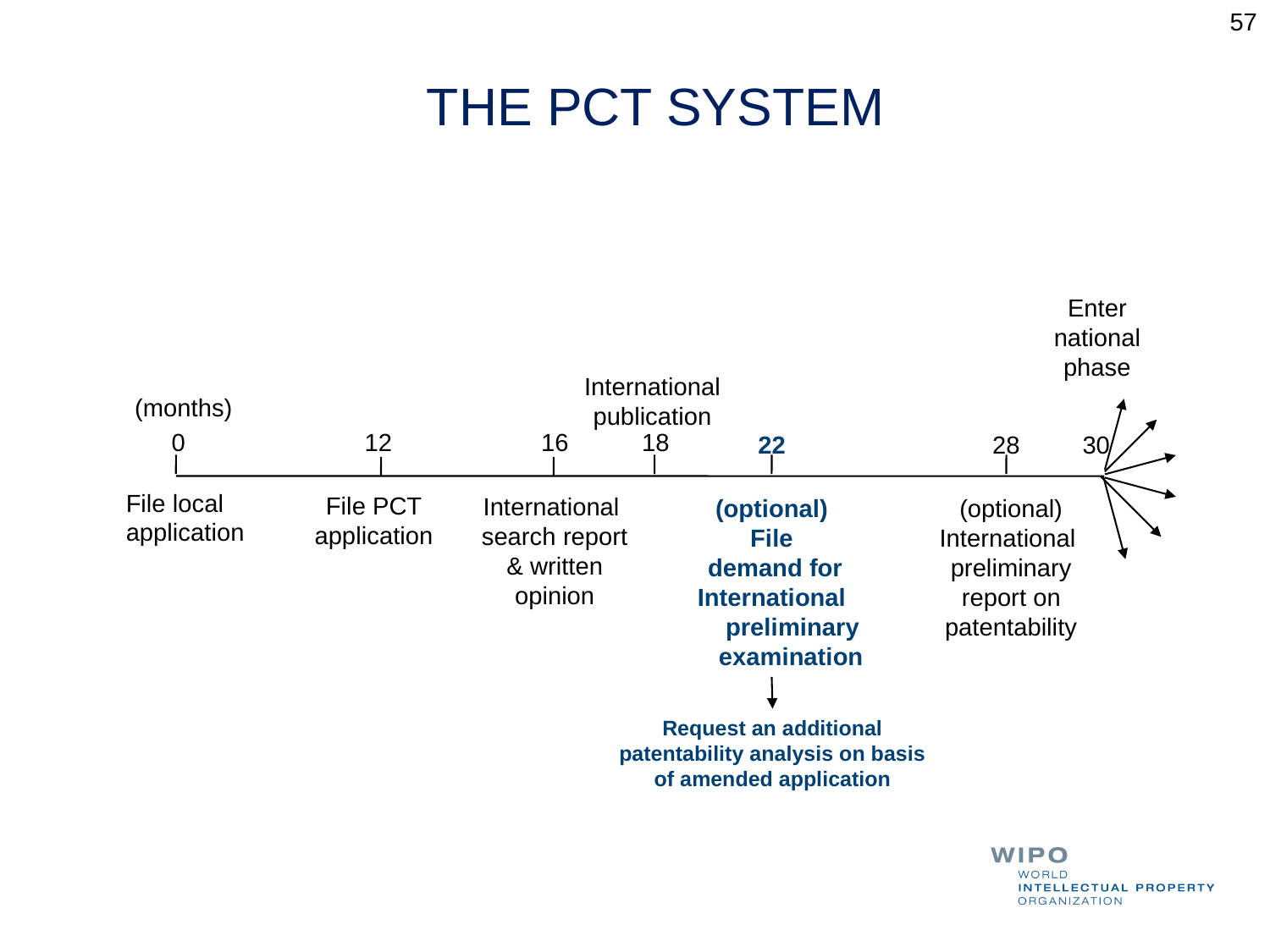

57
THE PCT SYSTEM

Enter
national
phase
International
publication

(months)

0
12
16
18
22
28
30

File local
application

File PCT
application
International
search report & written opinion
(optional)
File
 demand for
International
       preliminary
      examination

(optional)
International
preliminary report on patentability

Request an additional patentability analysis on basis of amended application